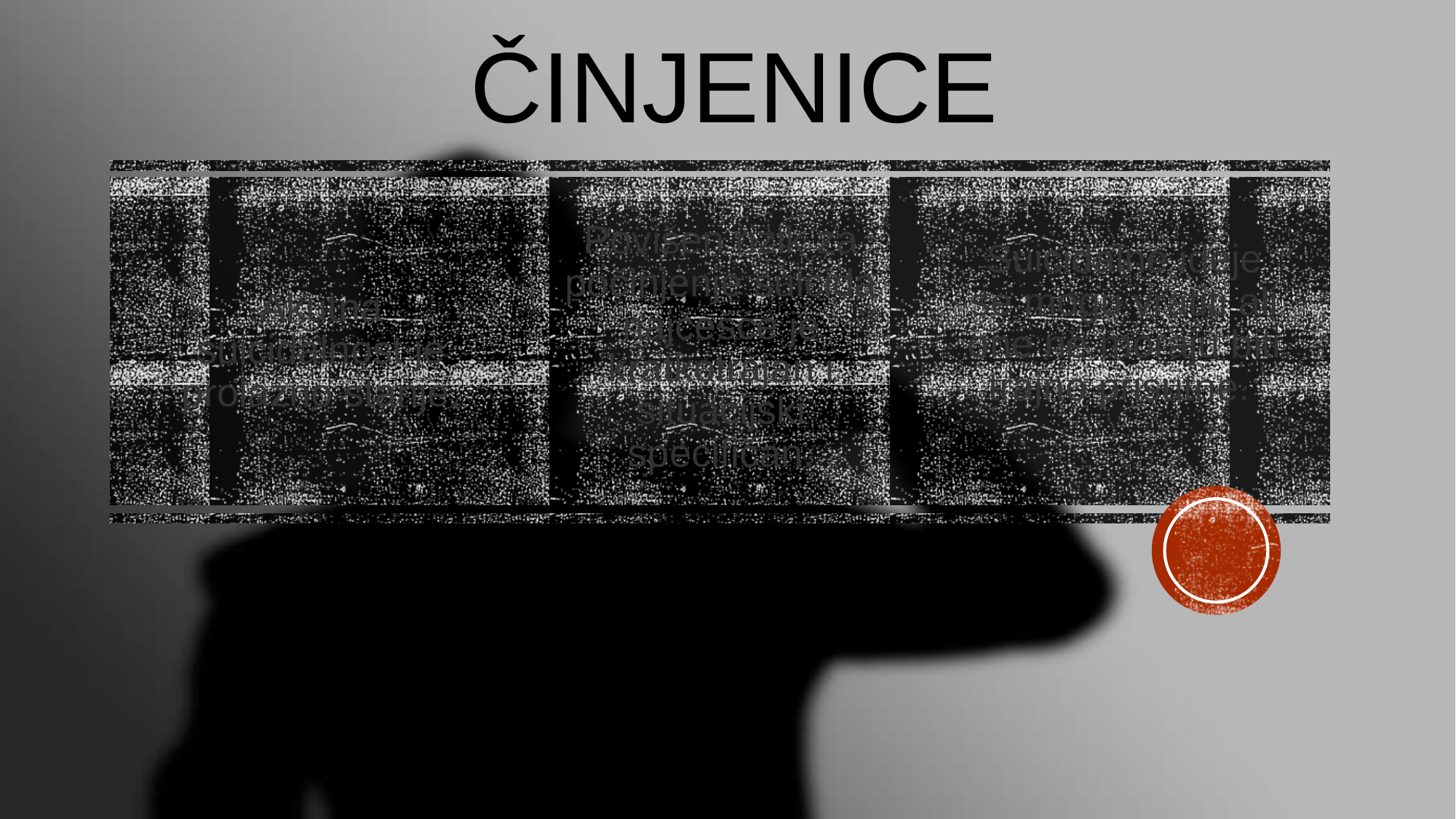

# ČINJENICE
Povišen rizik za počinjenje suicida najčešće je kratkotrajan i situacijski specifičan.

Akutna suicidalnost je prolazno stanje.

Suicidalne ideje se mogu vratiti ali one ne moraju biti trajno prisutne.